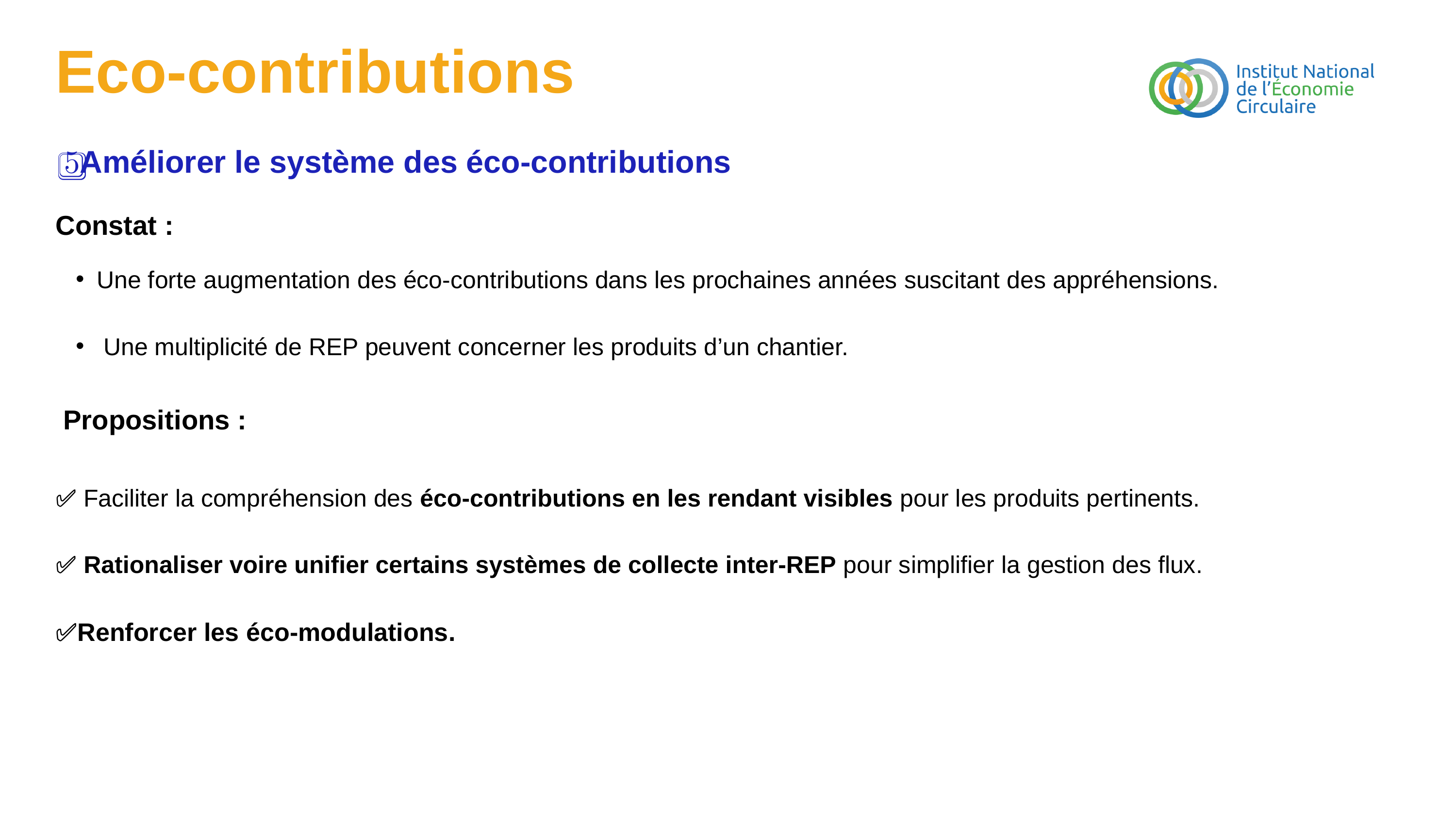

Eco-contributions

 5️⃣Améliorer le système des éco-contributions

Constat :

Une forte augmentation des éco-contributions dans les prochaines années suscitant des appréhensions.

 Une multiplicité de REP peuvent concerner les produits d’un chantier.

 Propositions :

✅ Faciliter la compréhension des éco-contributions en les rendant visibles pour les produits pertinents.

✅ Rationaliser voire unifier certains systèmes de collecte inter-REP pour simplifier la gestion des flux.

✅Renforcer les éco-modulations.